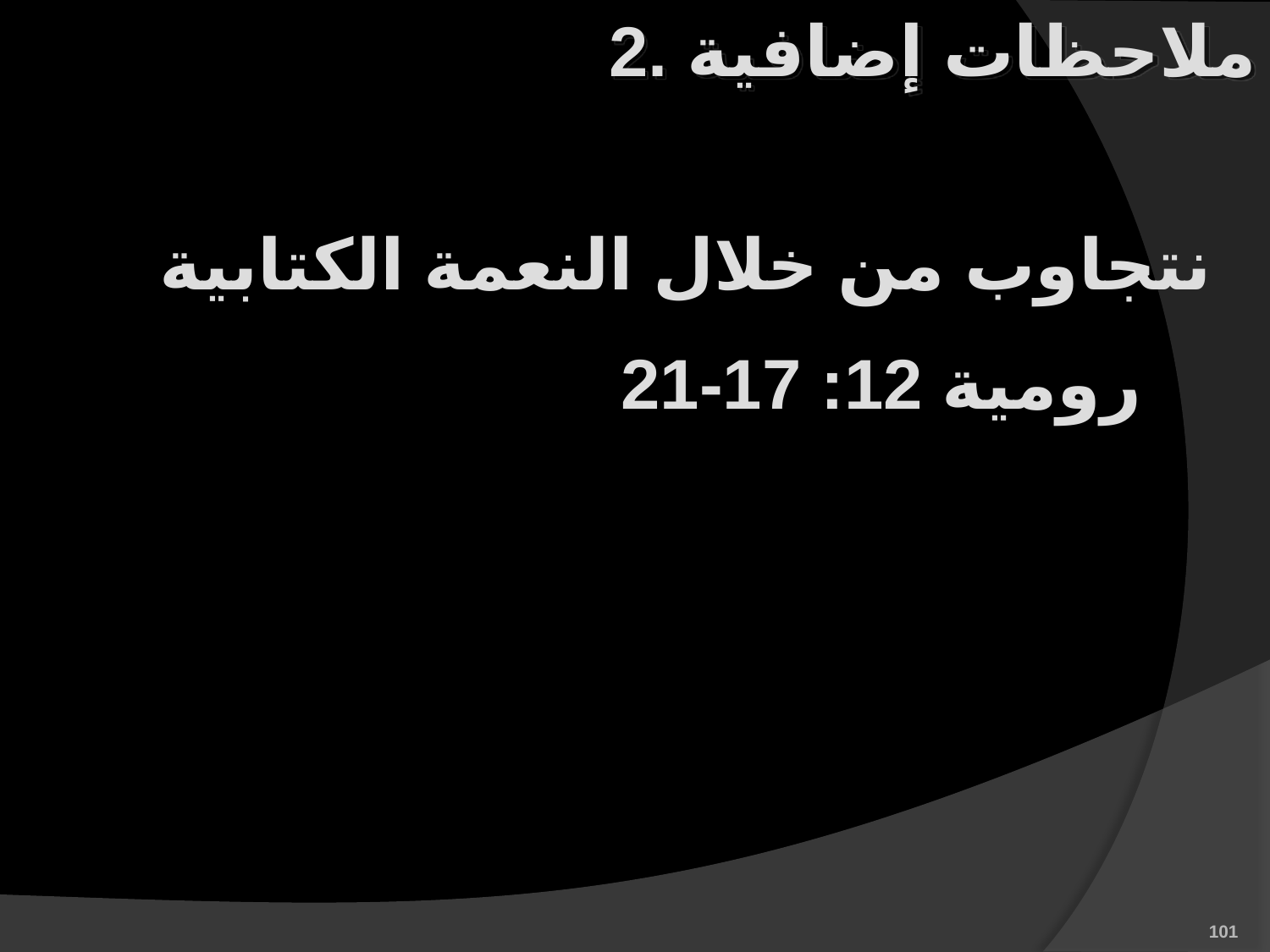

2. ملاحظات إضافية
		نتجاوب من خلال النعمة الكتابية
      رومية 12: 17-21

101